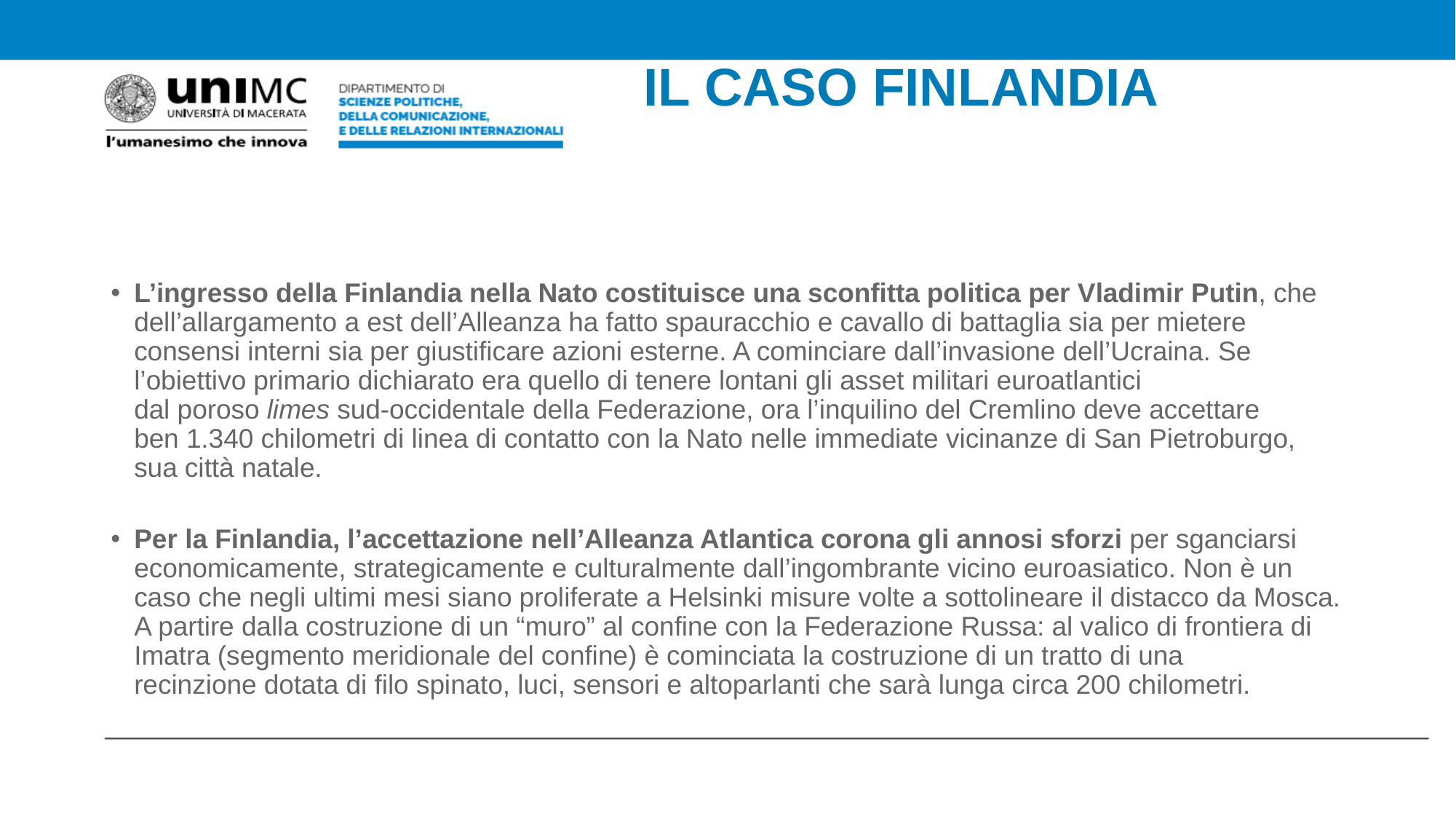

# IL CASO FINLANDIA
L’ingresso della Finlandia nella Nato costituisce una sconfitta politica per Vladimir Putin, che dell’allargamento a est dell’Alleanza ha fatto spauracchio e cavallo di battaglia sia per mietere consensi interni sia per giustificare azioni esterne. A cominciare dall’invasione dell’Ucraina. Se l’obiettivo primario dichiarato era quello di tenere lontani gli asset militari euroatlantici dal poroso limes sud-occidentale della Federazione, ora l’inquilino del Cremlino deve accettare ben 1.340 chilometri di linea di contatto con la Nato nelle immediate vicinanze di San Pietroburgo, sua città natale.
Per la Finlandia, l’accettazione nell’Alleanza Atlantica corona gli annosi sforzi per sganciarsi economicamente, strategicamente e culturalmente dall’ingombrante vicino euroasiatico. Non è un caso che negli ultimi mesi siano proliferate a Helsinki misure volte a sottolineare il distacco da Mosca. A partire dalla costruzione di un “muro” al confine con la Federazione Russa: al valico di frontiera di Imatra (segmento meridionale del confine) è cominciata la costruzione di un tratto di una recinzione dotata di filo spinato, luci, sensori e altoparlanti che sarà lunga circa 200 chilometri.